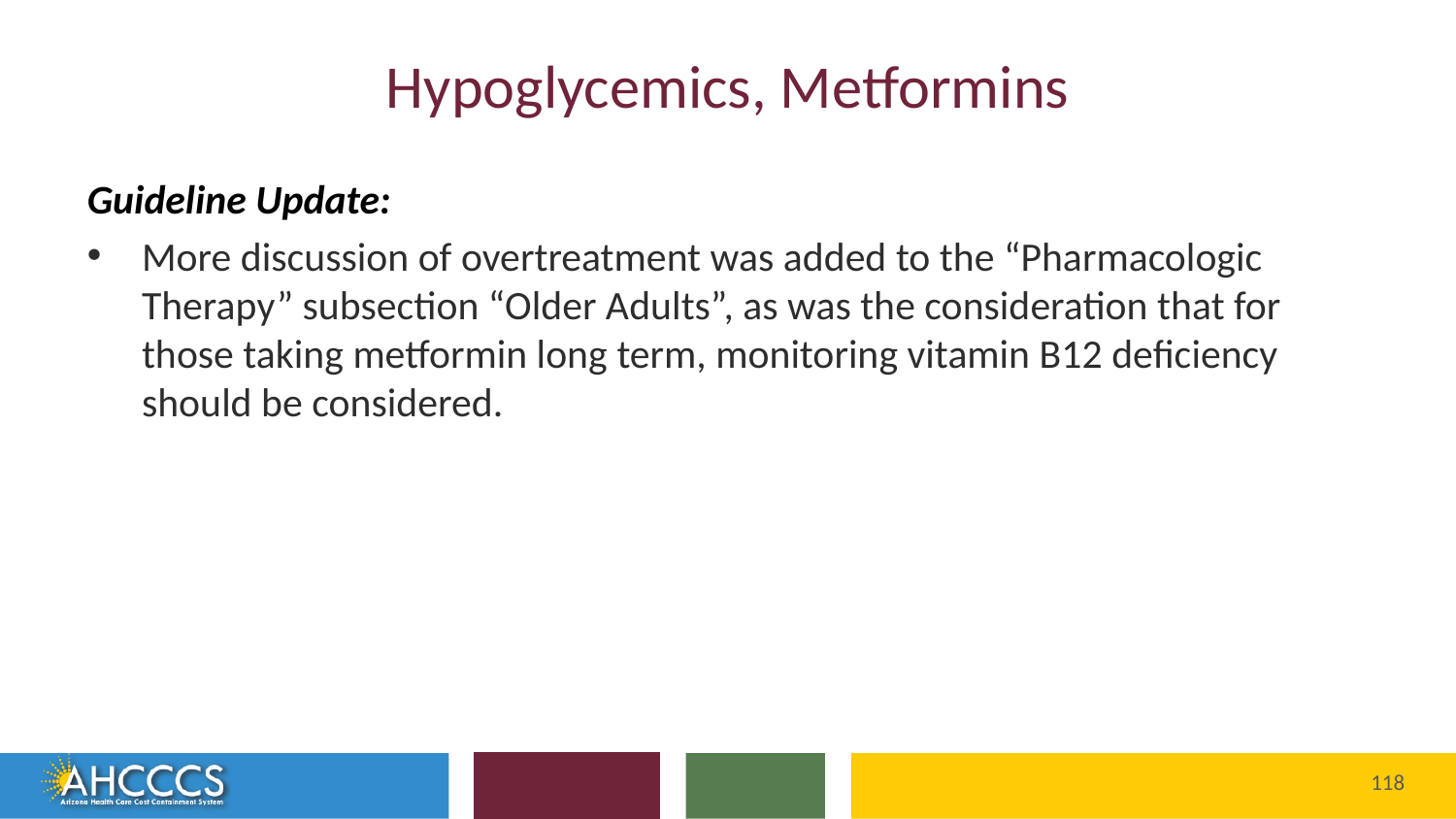

# Hypoglycemics, Metformins
Guideline Update:
More discussion of overtreatment was added to the “Pharmacologic Therapy” subsection “Older Adults”, as was the consideration that for those taking metformin long term, monitoring vitamin B12 deficiency should be considered.
118